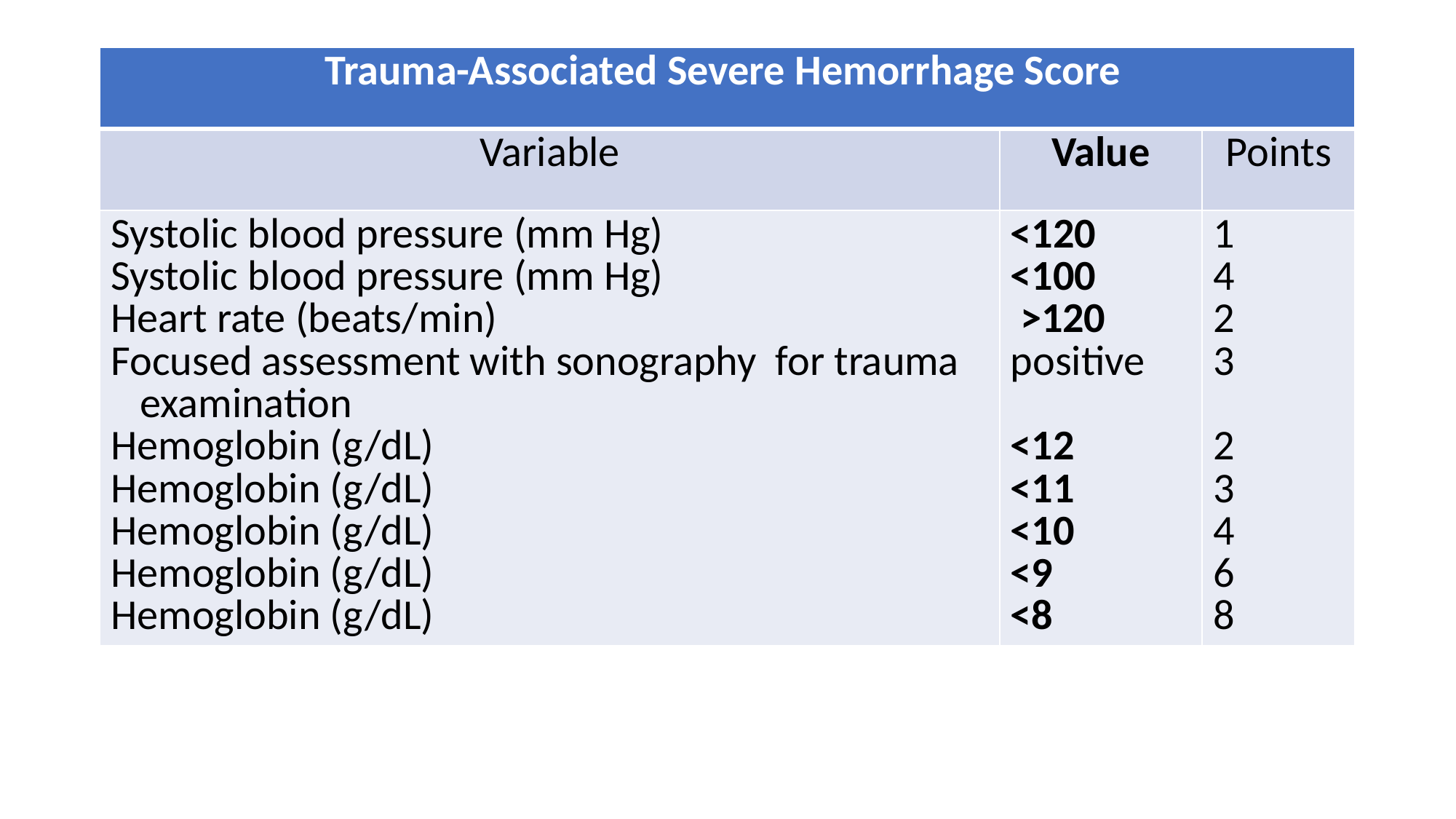

| Trauma-Associated Severe Hemorrhage Score |  |  |
| --- | --- | --- |
| Variable | Value | Points |
| Systolic blood pressure (mm Hg) Systolic blood pressure (mm Hg) Heart rate (beats/min) Focused assessment with sonography for trauma examination Hemoglobin (g/dL) Hemoglobin (g/dL) Hemoglobin (g/dL) Hemoglobin (g/dL) Hemoglobin (g/dL) | <120 <100 >120 positive <12 <11 <10 <9 <8 | 1 4 2 3 2 3 4 6 8 |